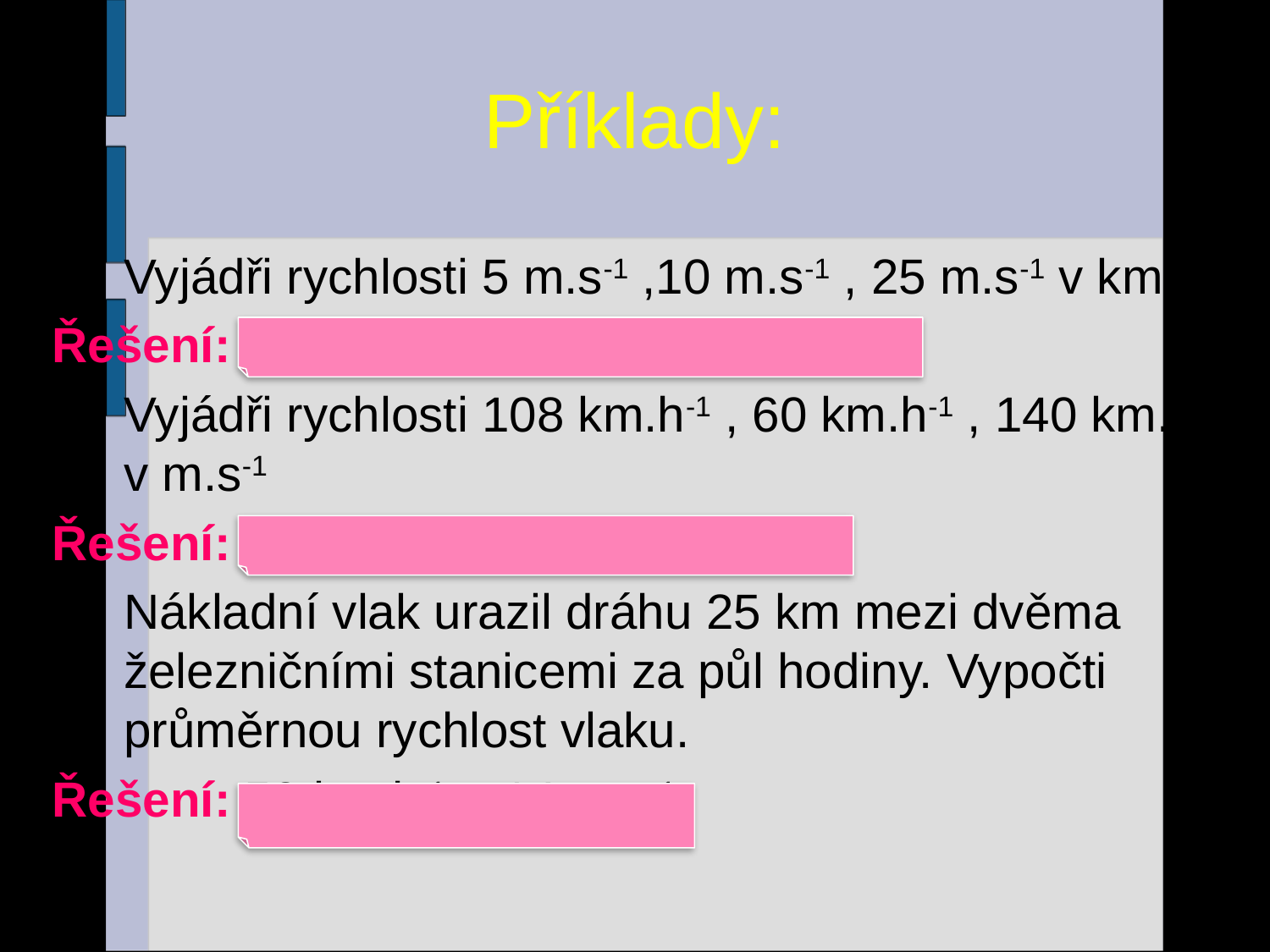

# Příklady:
Vyjádři rychlosti 5 m.s-1 ,10 m.s-1 , 25 m.s-1 v km.h-1
Řešení: 18 km.h-1, 36 km.h-1, 90 km.h-1
Vyjádři rychlosti 108 km.h-1 , 60 km.h-1 , 140 km.h-1 v m.s-1
Řešení: 30 m.s-1, 17 m.s-1, 39 m.s-1
Nákladní vlak urazil dráhu 25 km mezi dvěma železničními stanicemi za půl hodiny. Vypočti průměrnou rychlost vlaku.
Řešení: 50 km.h-1 = 14 m.s-1

10